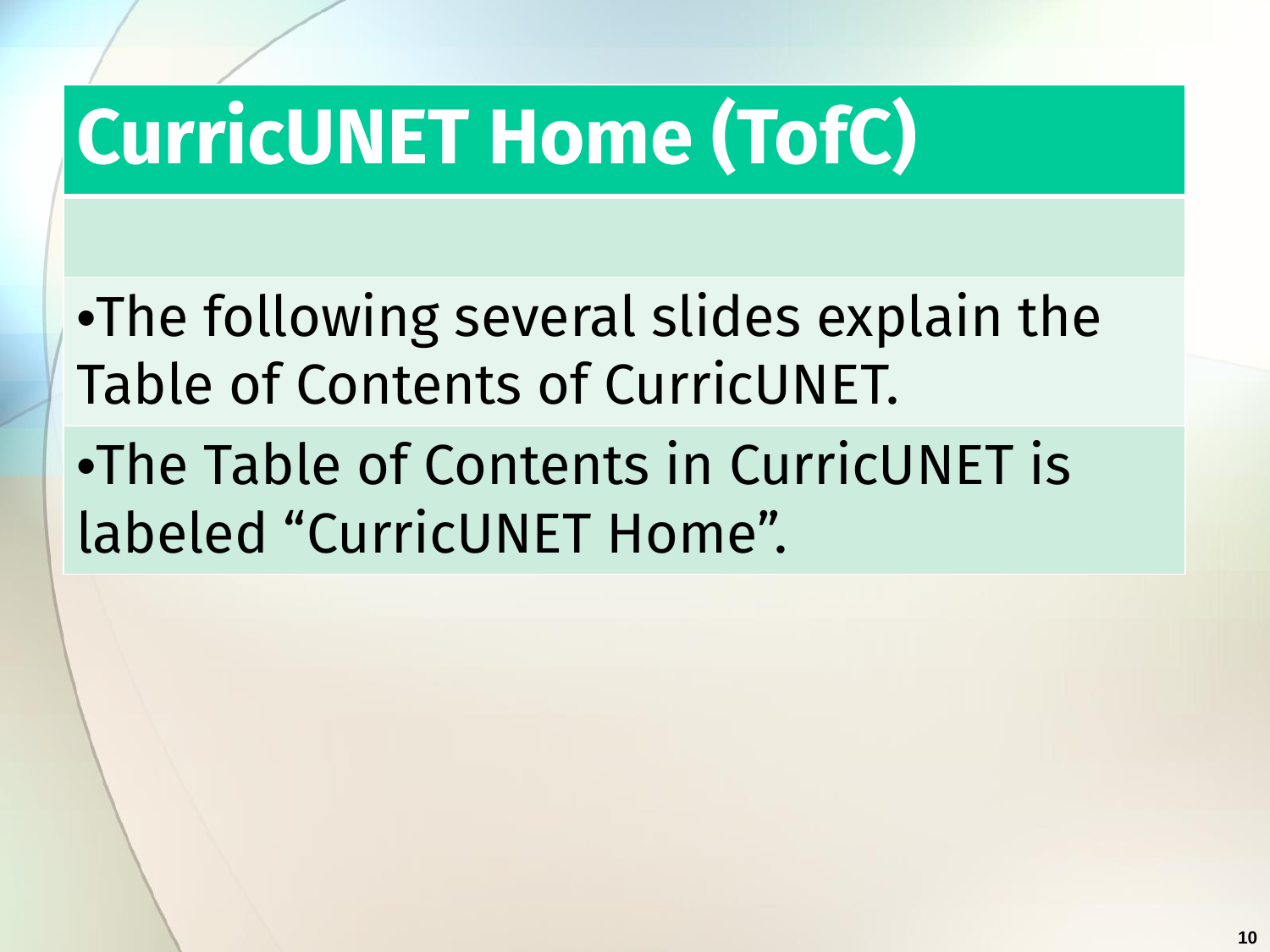

| CurricUNET Home (TofC) |
| --- |
|  |
| The following several slides explain the Table of Contents of CurricUNET. |
| The Table of Contents in CurricUNET is labeled “CurricUNET Home”. |
10